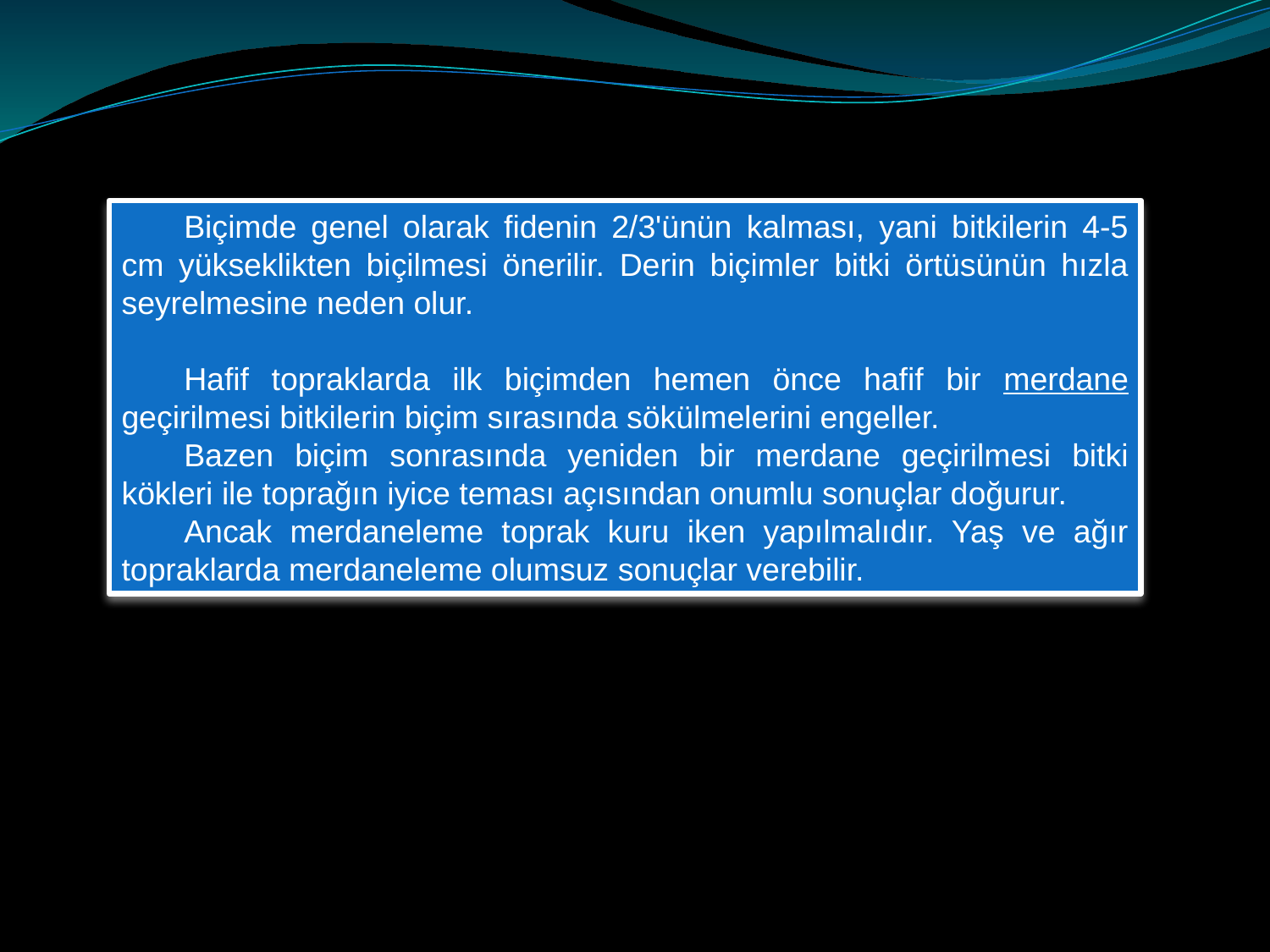

Biçimde genel olarak fidenin 2/3'ünün kalması, yani bitkilerin 4-5 cm yükseklikten biçilmesi önerilir. Derin biçimler bitki örtüsünün hızla seyrelmesine neden olur.

Hafif topraklarda ilk biçimden hemen önce hafif bir merdane geçirilmesi bitkilerin biçim sırasında sökülmelerini engeller.
Bazen biçim sonrasında yeniden bir merdane geçirilmesi bitki kökleri ile toprağın iyice teması açısından onumlu sonuçlar doğurur.
Ancak merdaneleme toprak kuru iken yapılmalıdır. Yaş ve ağır topraklarda merdaneleme olumsuz sonuçlar verebilir.